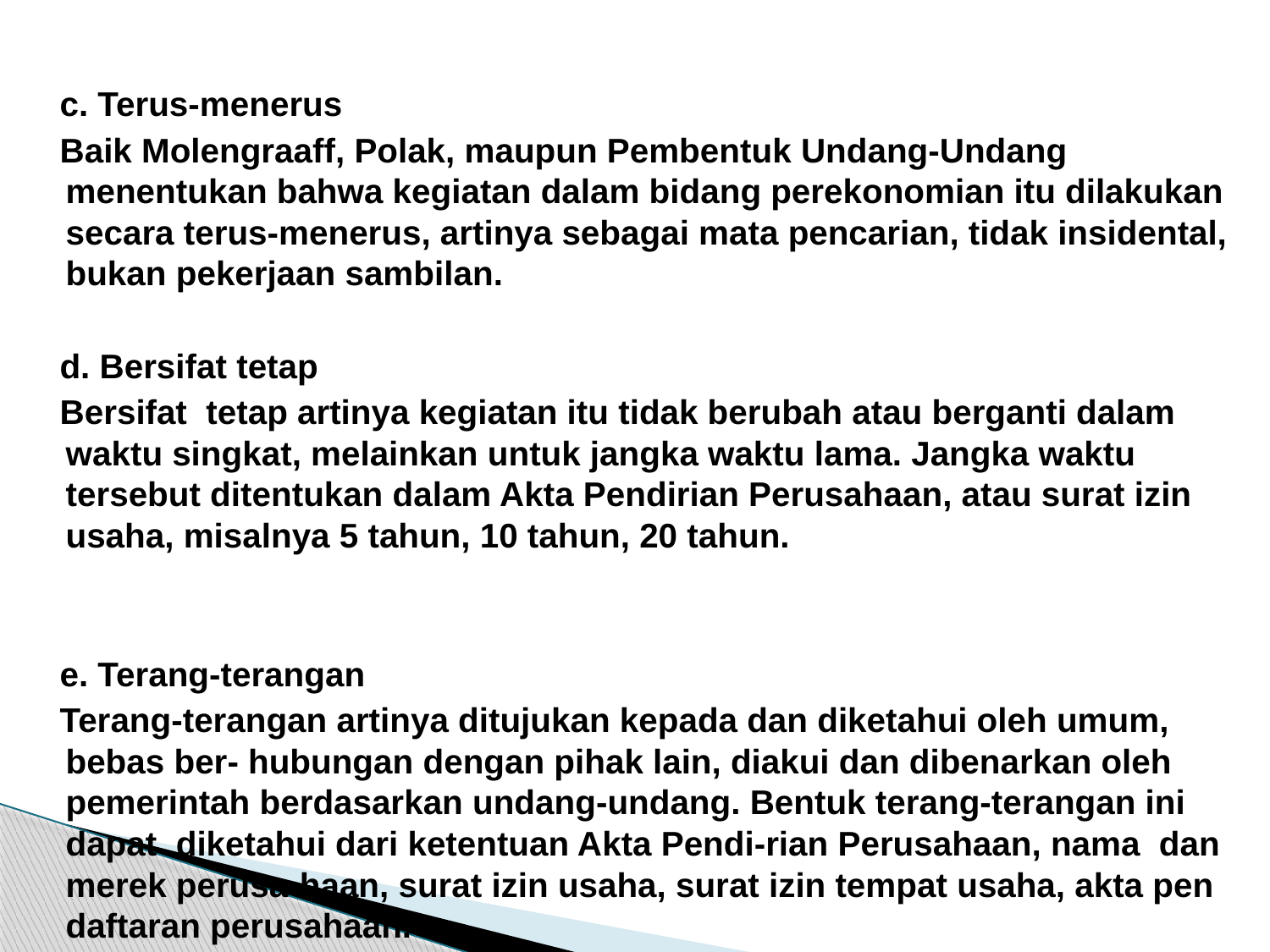

c. Terus-menerus
Baik Molengraaff, Polak, maupun Pembentuk Undang-Undang menentukan bahwa kegiatan dalam bidang perekonomian itu dilakukan secara terus-menerus, artinya sebagai mata pencarian, tidak insidental, bukan pekerjaan sambilan.

d. Bersifat tetap
Bersifat  tetap artinya kegiatan itu tidak berubah atau berganti dalam waktu singkat, melainkan untuk jangka waktu lama. Jangka waktu tersebut ditentukan dalam Akta Pendirian Perusahaan, atau surat izin usaha, misalnya 5 tahun, 10 tahun, 20 tahun.

e. Terang-terangan
Terang-terangan artinya ditujukan kepada dan diketahui oleh umum, bebas ber- hubungan dengan pihak lain, diakui dan dibenarkan oleh pemerintah berdasarkan undang-undang. Bentuk terang-terangan ini dapat  diketahui dari ketentuan Akta Pendi-rian Perusahaan, nama  dan merek perusa-haan, surat izin usaha, surat izin tempat usaha, akta pen­daftaran perusahaan.